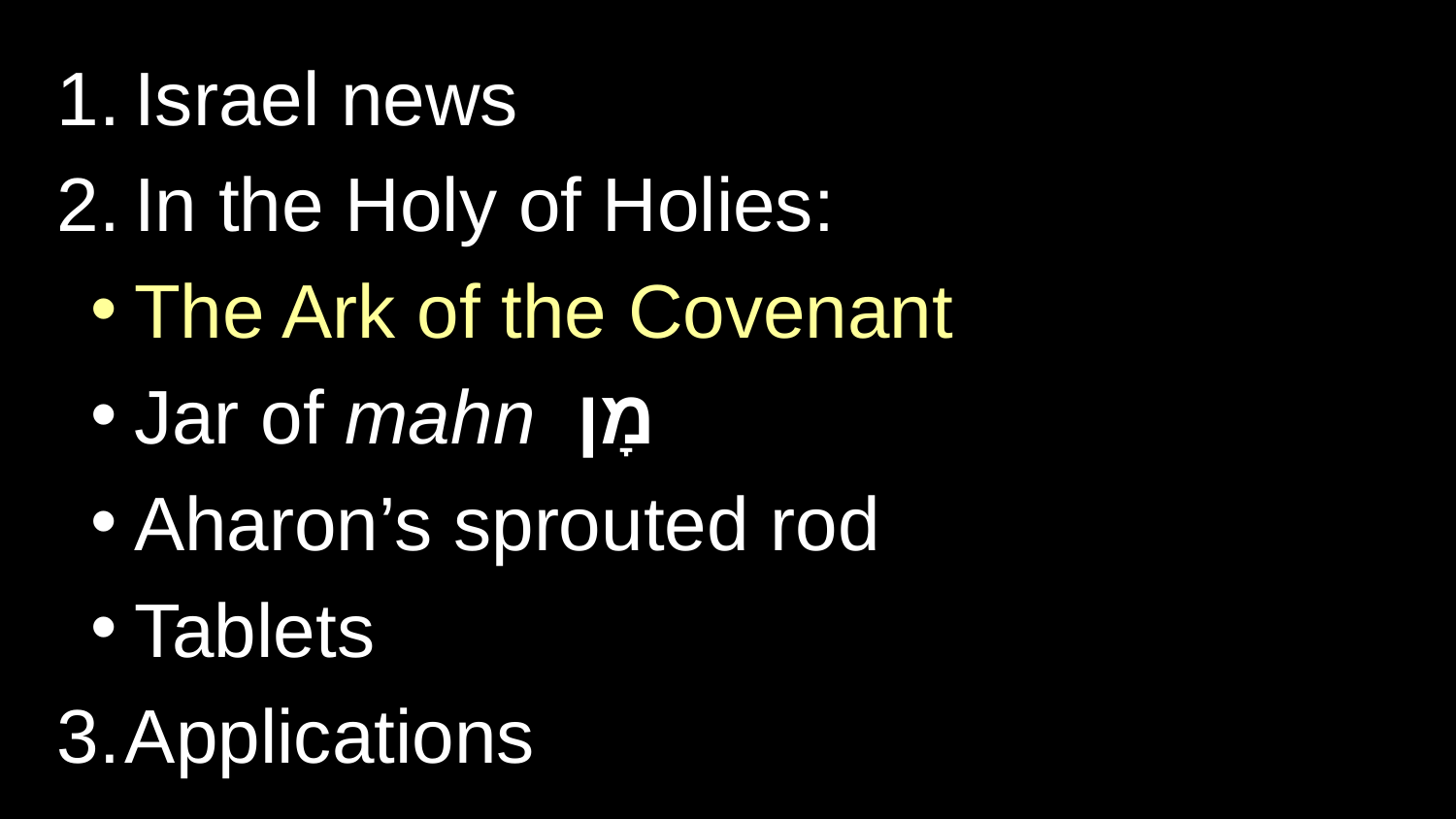

Israel news
In the Holy of Holies:
The Ark of the Covenant
Jar of mahn  מָן
Aharon’s sprouted rod
Tablets
Applications